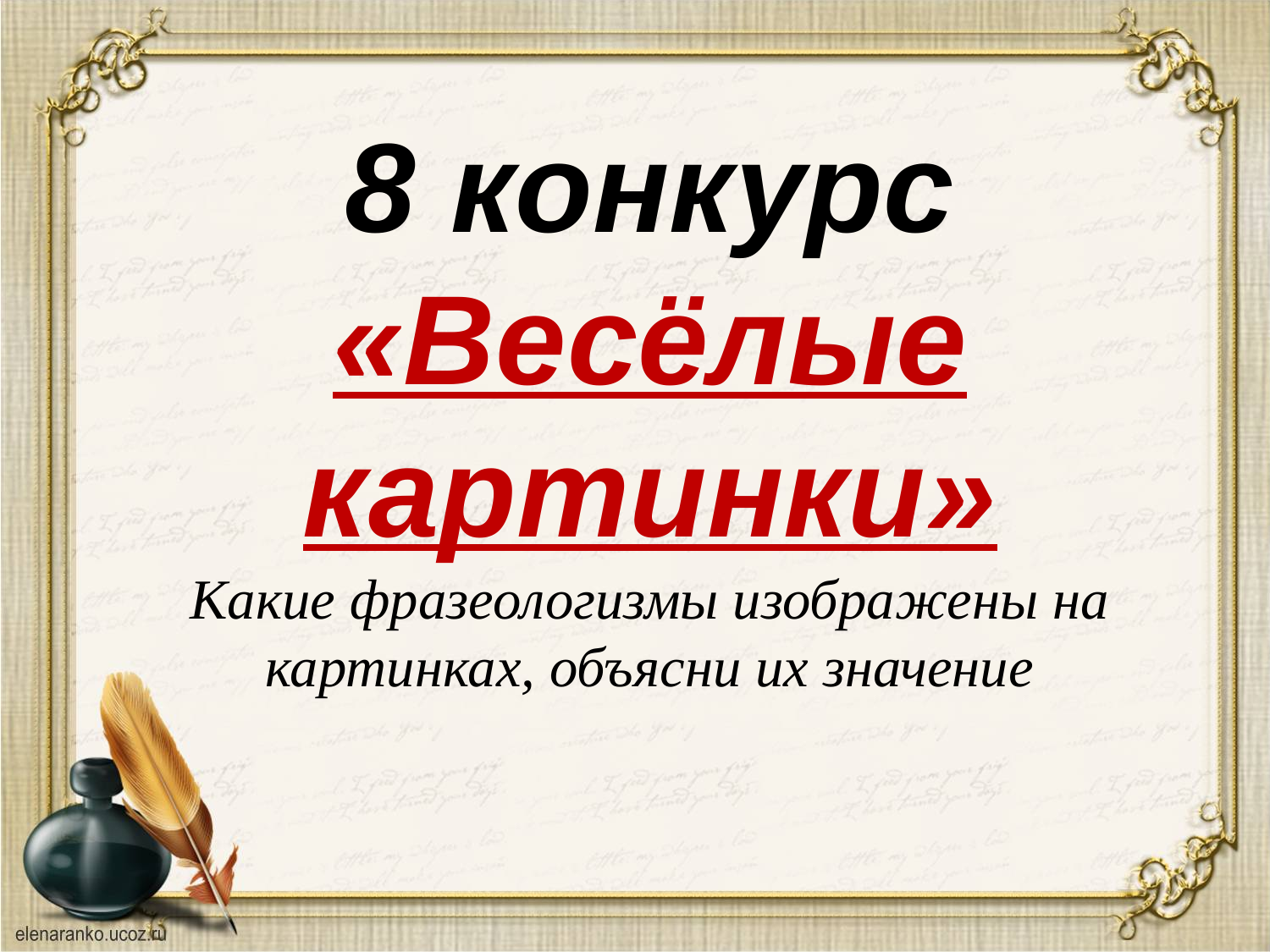

8 конкурс
«Весёлые картинки»
Какие фразеологизмы изображены на картинках, объясни их значение